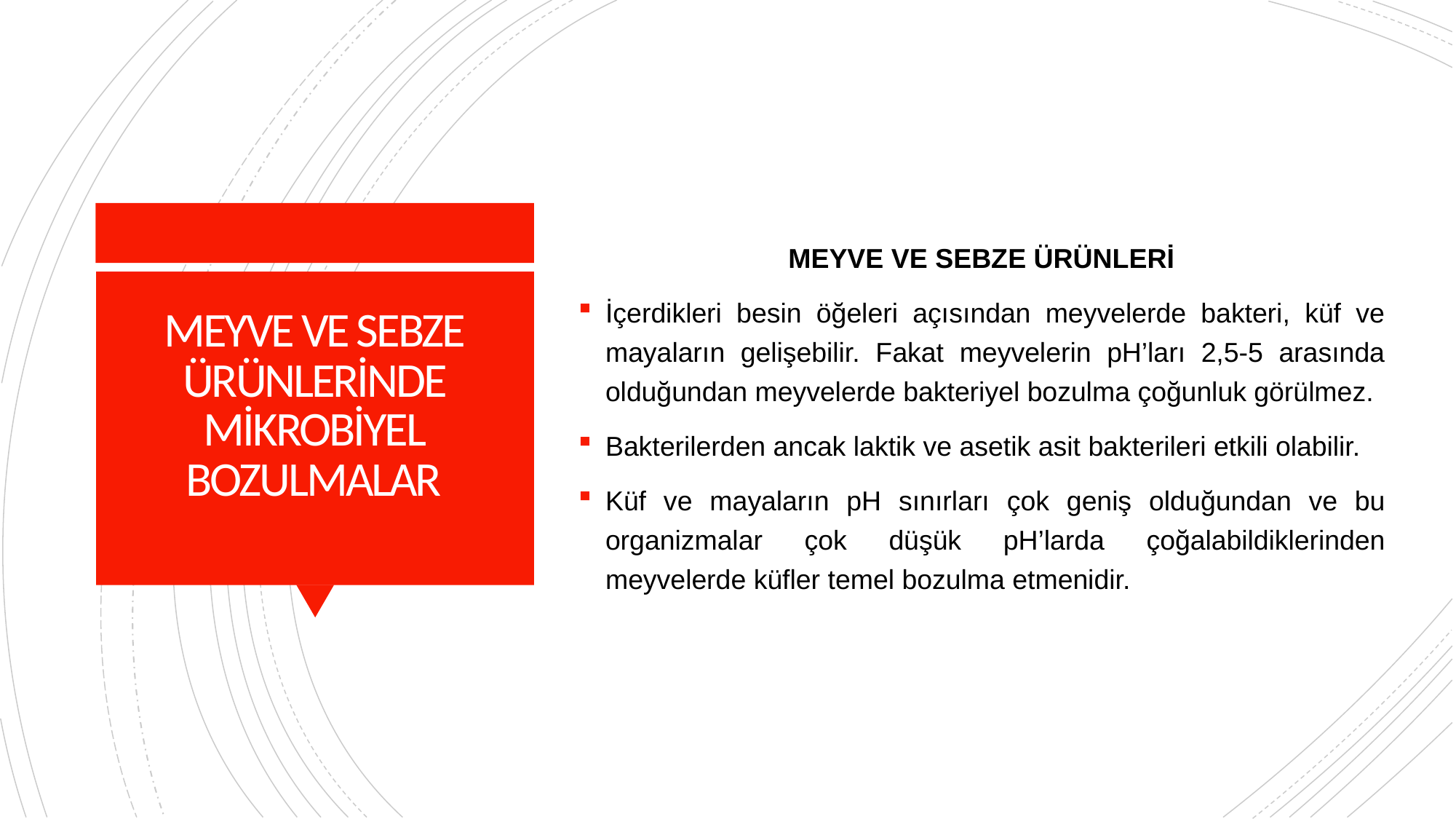

MEYVE VE SEBZE ÜRÜNLERİ
İçerdikleri besin öğeleri açısından meyvelerde bakteri, küf ve mayaların gelişebilir. Fakat meyvelerin pH’ları 2,5-5 arasında olduğundan meyvelerde bakteriyel bozulma çoğunluk görülmez.
Bakterilerden ancak laktik ve asetik asit bakterileri etkili olabilir.
Küf ve mayaların pH sınırları çok geniş olduğundan ve bu organizmalar çok düşük pH’larda çoğalabildiklerinden meyvelerde küfler temel bozulma etmenidir.

# MEYVE VE SEBZE ÜRÜNLERİNDE MİKROBİYEL BOZULMALAR